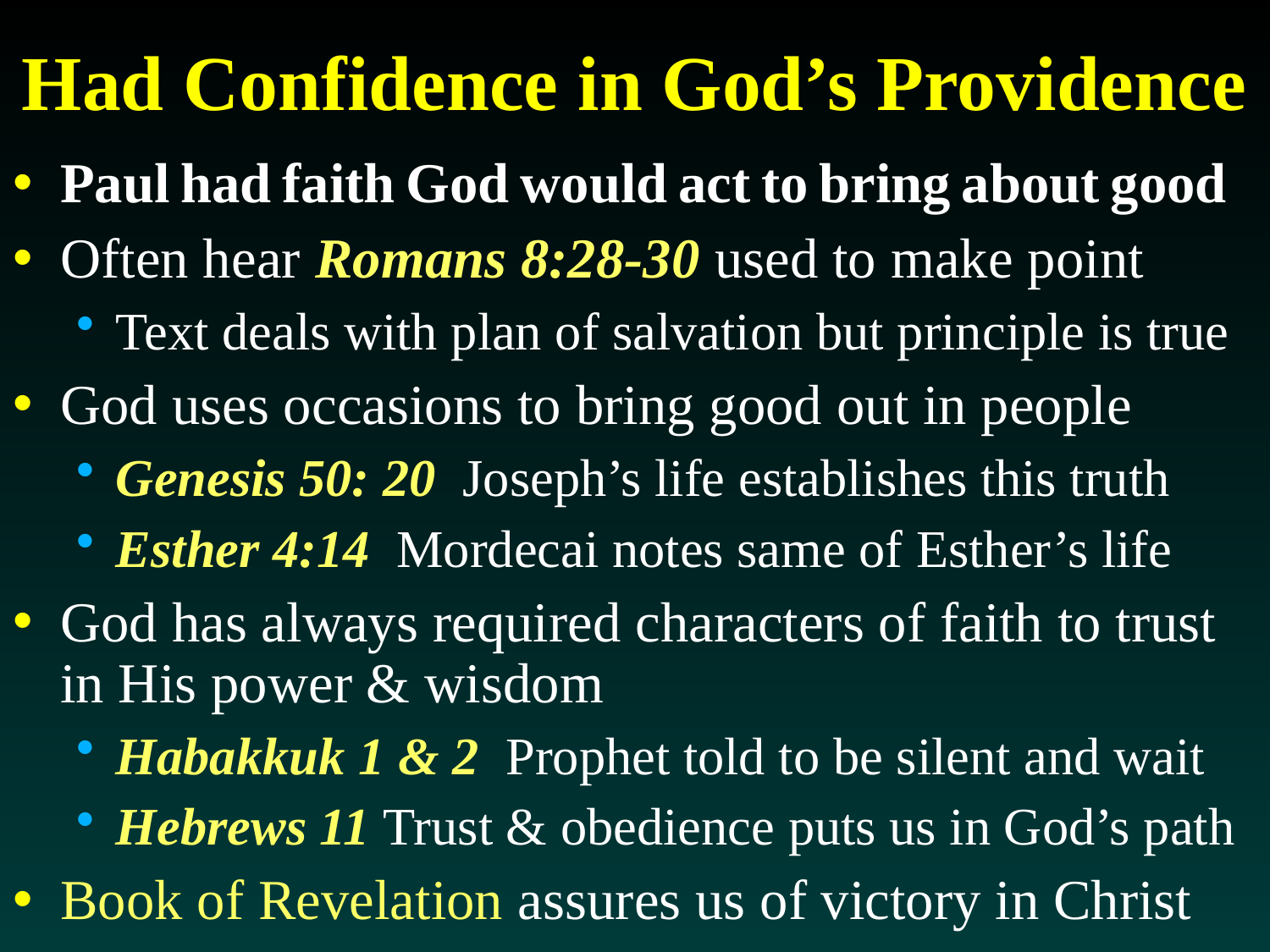

# Had Confidence in God’s Providence
Paul had faith God would act to bring about good
Often hear Romans 8:28-30 used to make point
Text deals with plan of salvation but principle is true
God uses occasions to bring good out in people
Genesis 50: 20  Joseph’s life establishes this truth
Esther 4:14  Mordecai notes same of Esther’s life
God has always required characters of faith to trust in His power & wisdom
Habakkuk 1 & 2  Prophet told to be silent and wait
Hebrews 11 Trust & obedience puts us in God’s path
Book of Revelation assures us of victory in Christ